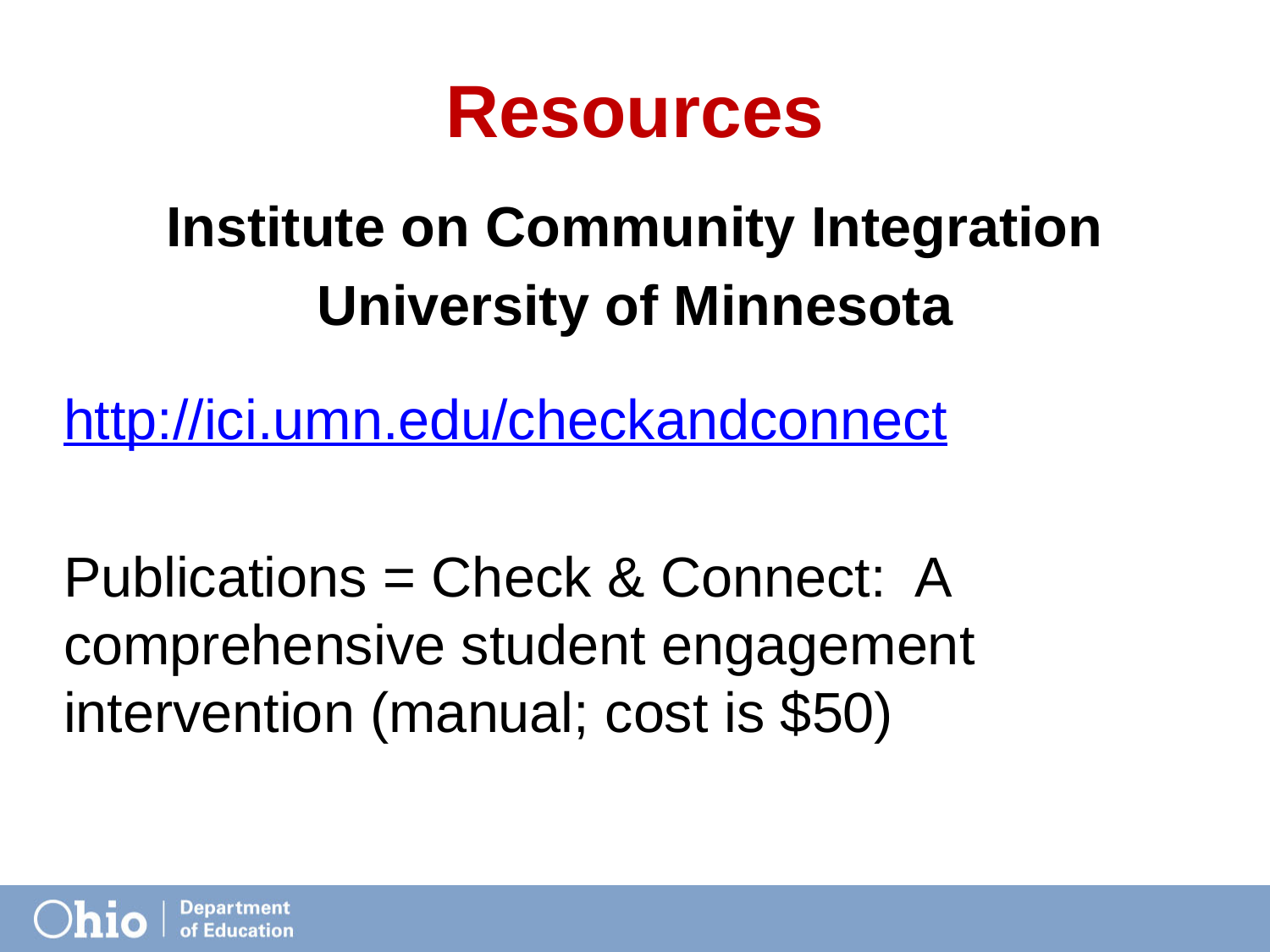

# Resources
Institute on Community Integration
University of Minnesota

http://ici.umn.edu/checkandconnect

Publications = Check & Connect:  A comprehensive student engagement intervention (manual; cost is $50)